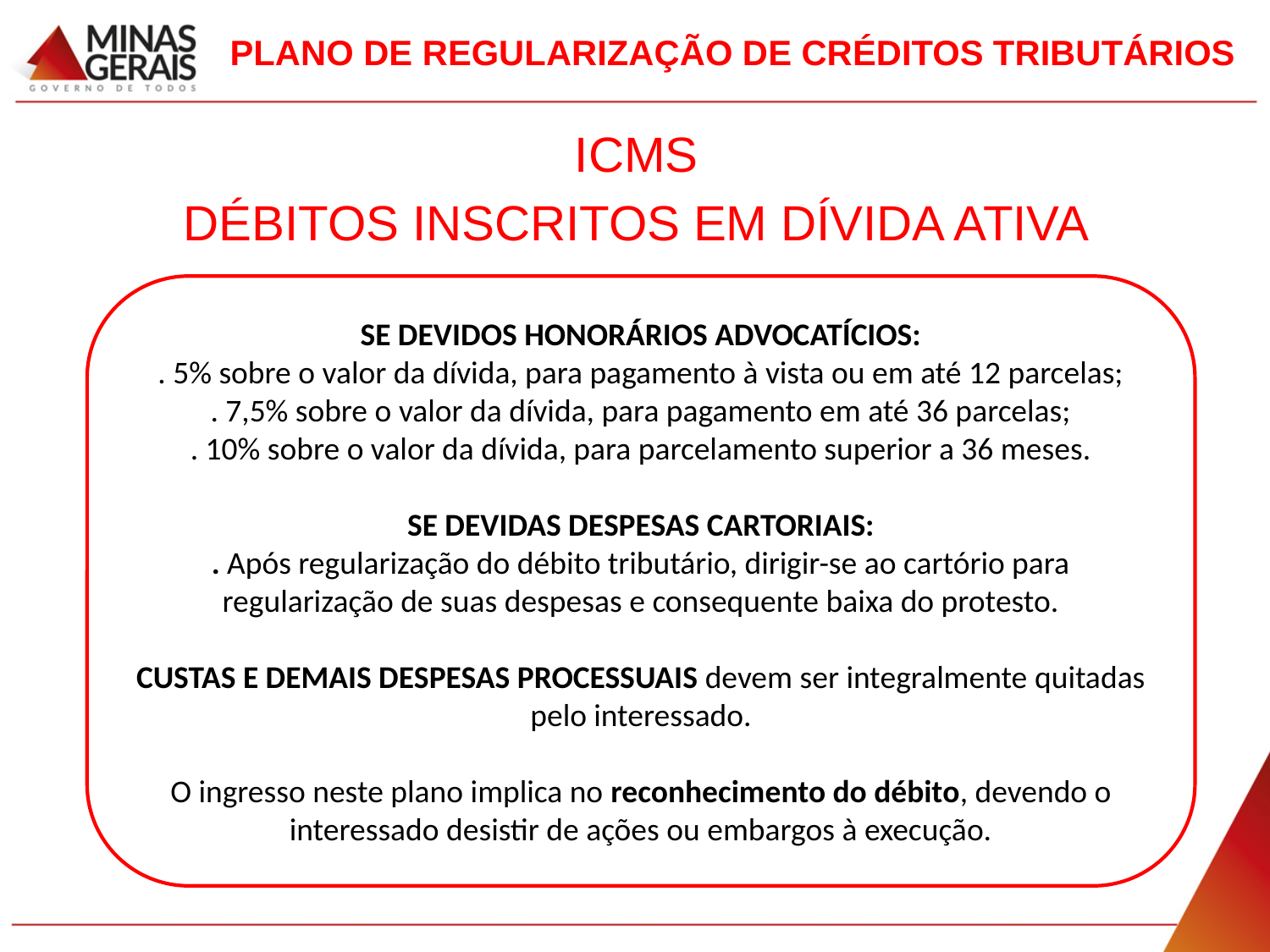

# PLANO DE REGULARIZAÇÃO DE CRÉDITOS TRIBUTÁRIOS
ICMS
DÉBITOS INSCRITOS EM DÍVIDA ATIVA
SE DEVIDOS HONORÁRIOS ADVOCATÍCIOS:
. 5% sobre o valor da dívida, para pagamento à vista ou em até 12 parcelas;
. 7,5% sobre o valor da dívida, para pagamento em até 36 parcelas;
. 10% sobre o valor da dívida, para parcelamento superior a 36 meses.

SE DEVIDAS DESPESAS CARTORIAIS:
. Após regularização do débito tributário, dirigir-se ao cartório para regularização de suas despesas e consequente baixa do protesto.

CUSTAS E DEMAIS DESPESAS PROCESSUAIS devem ser integralmente quitadas pelo interessado.

O ingresso neste plano implica no reconhecimento do débito, devendo o interessado desistir de ações ou embargos à execução.